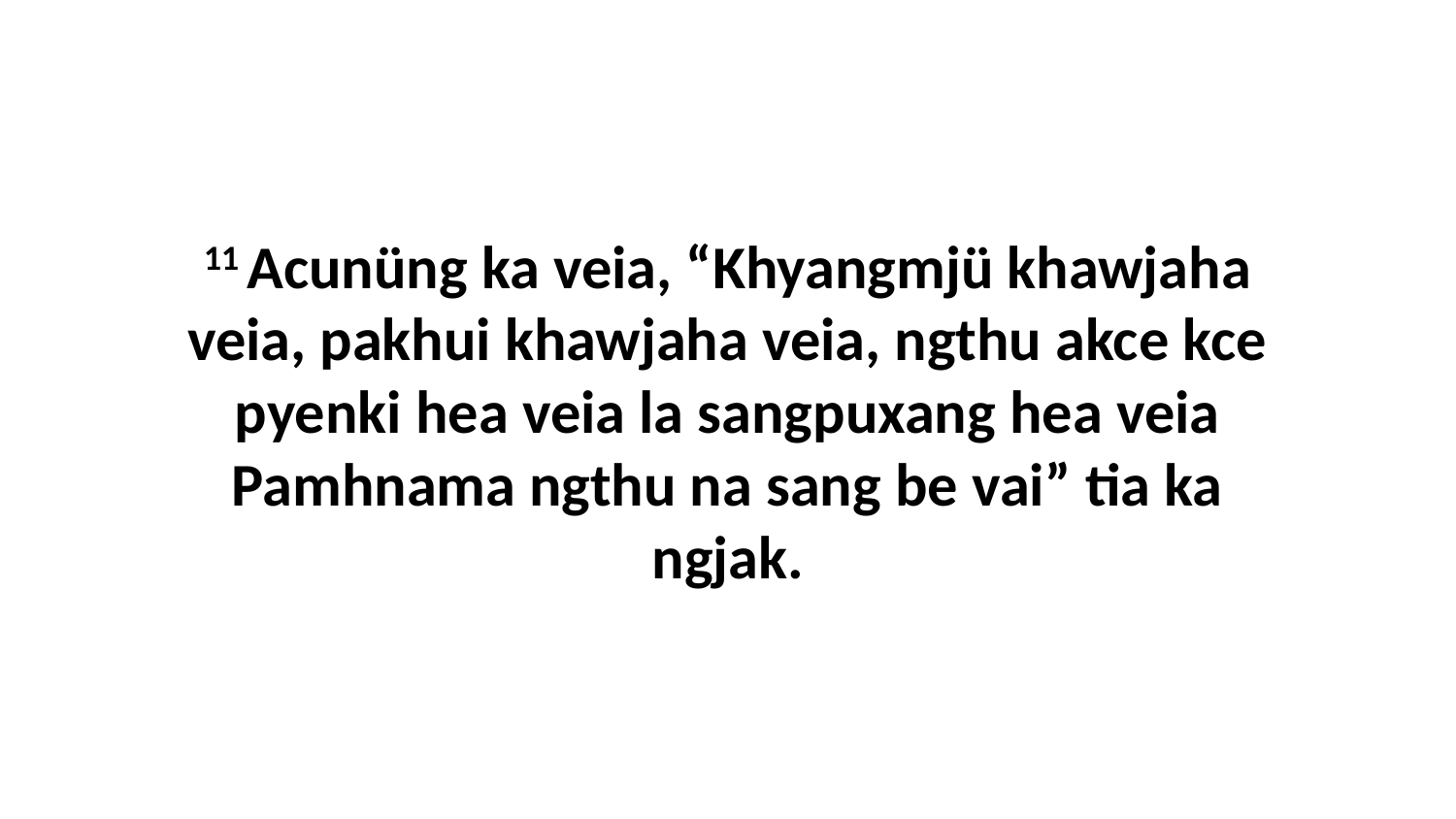

11 Acunüng ka veia, “Khyangmjü khawjaha veia, pakhui khawjaha veia, ngthu akce kce pyenki hea veia la sangpuxang hea veia Pamhnama ngthu na sang be vai” tia ka ngjak.